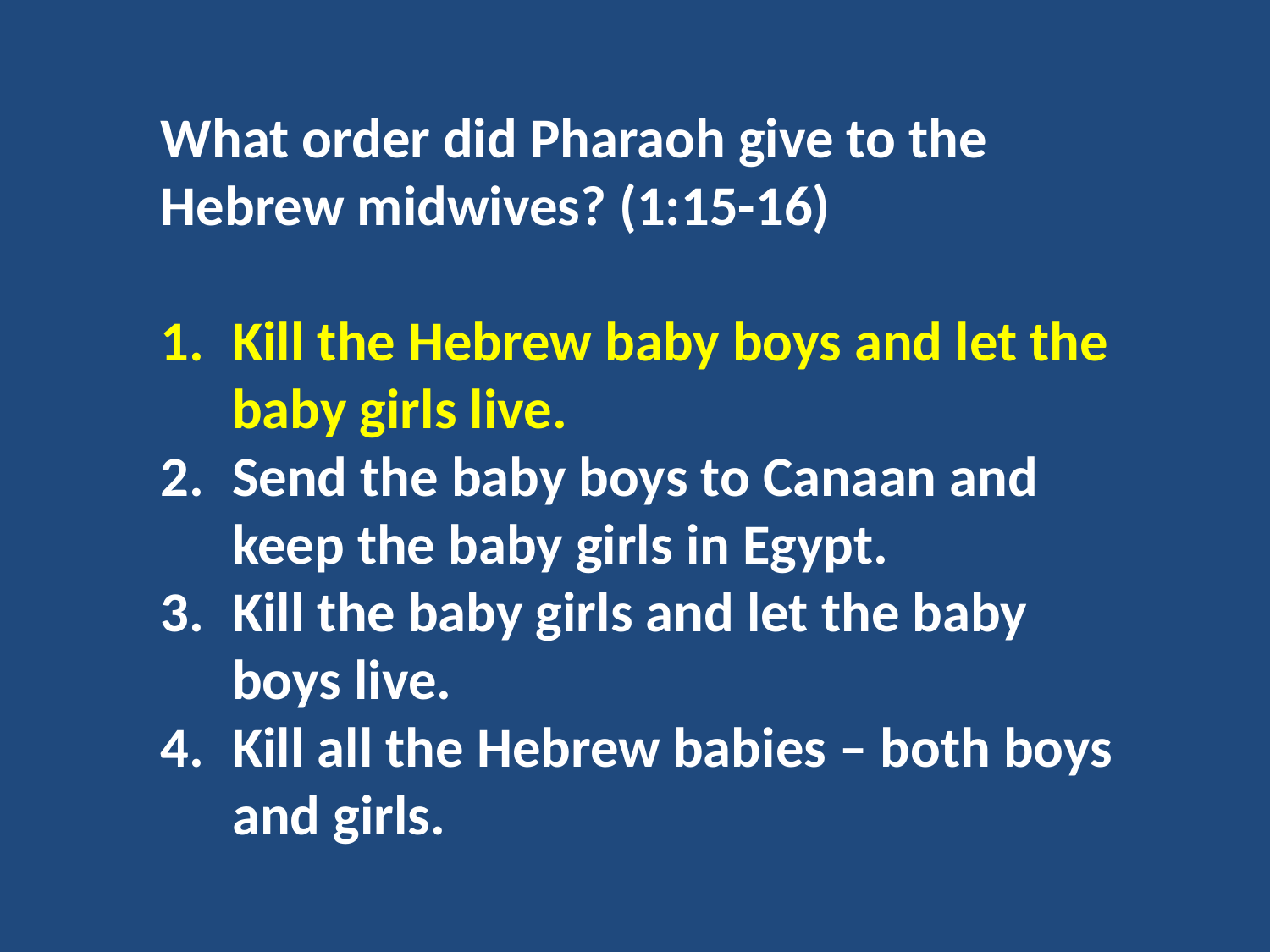

What order did Pharaoh give to the Hebrew midwives? (1:15-16)

Kill the Hebrew baby boys and let the baby girls live.
Send the baby boys to Canaan and keep the baby girls in Egypt.
Kill the baby girls and let the baby boys live.
Kill all the Hebrew babies – both boys and girls.